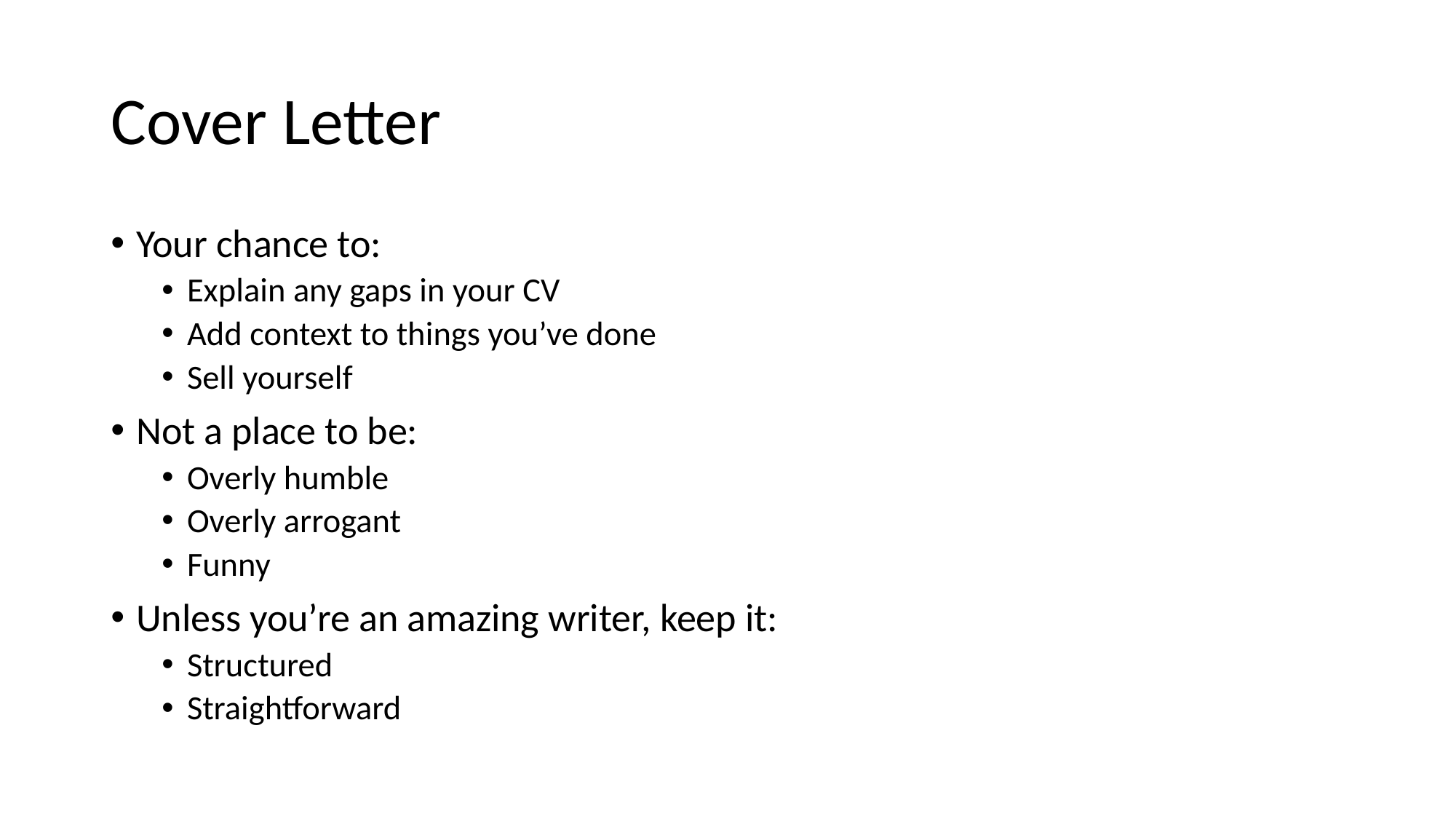

# Cover Letter
Your chance to:
Explain any gaps in your CV
Add context to things you’ve done
Sell yourself
Not a place to be:
Overly humble
Overly arrogant
Funny
Unless you’re an amazing writer, keep it:
Structured
Straightforward